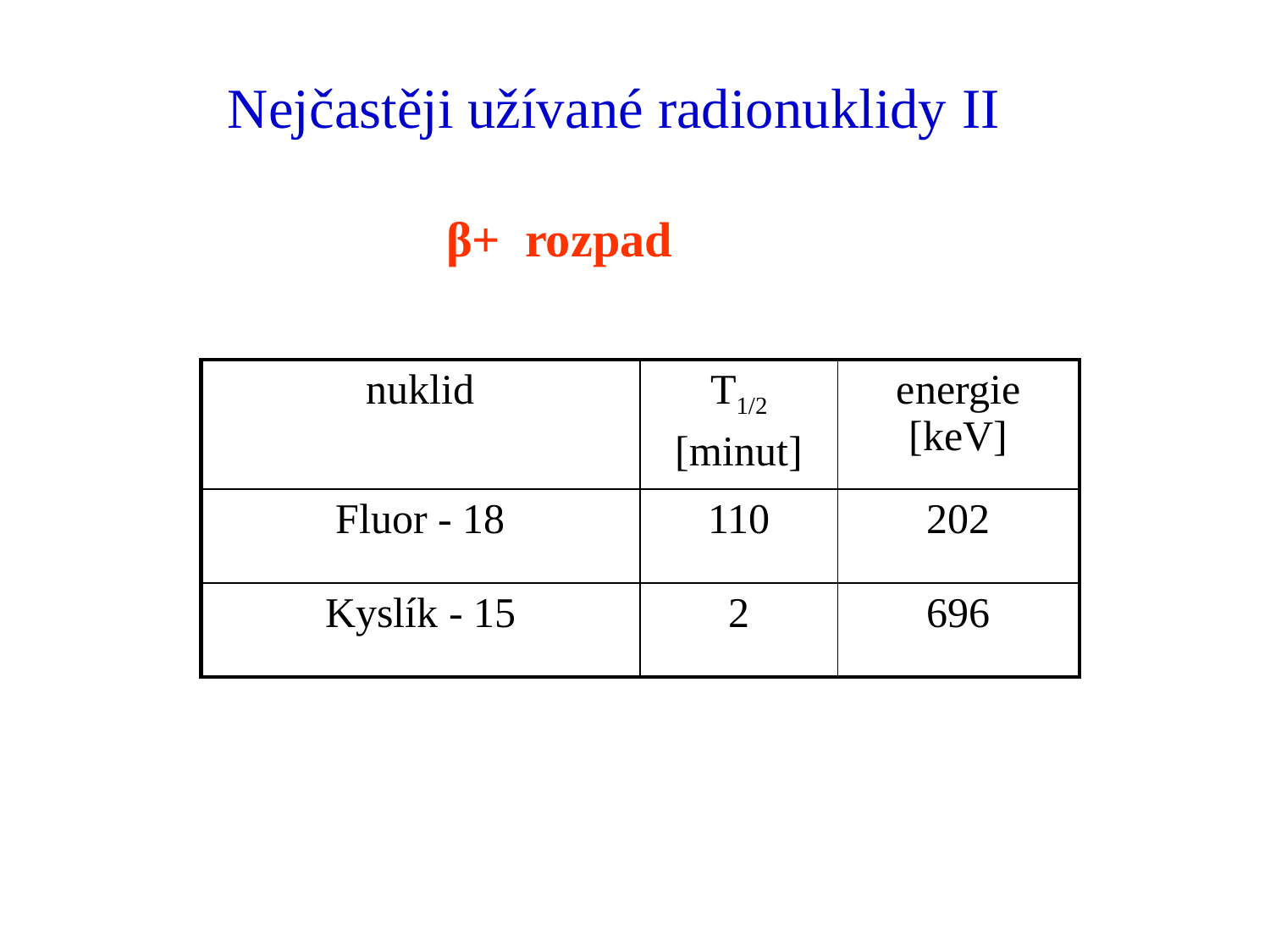

# Nejčastěji užívané radionuklidy II
β+  rozpad
| nuklid | T1/2 [minut] | energie [keV] |
| --- | --- | --- |
| Fluor - 18 | 110 | 202 |
| Kyslík - 15 | 2 | 696 |